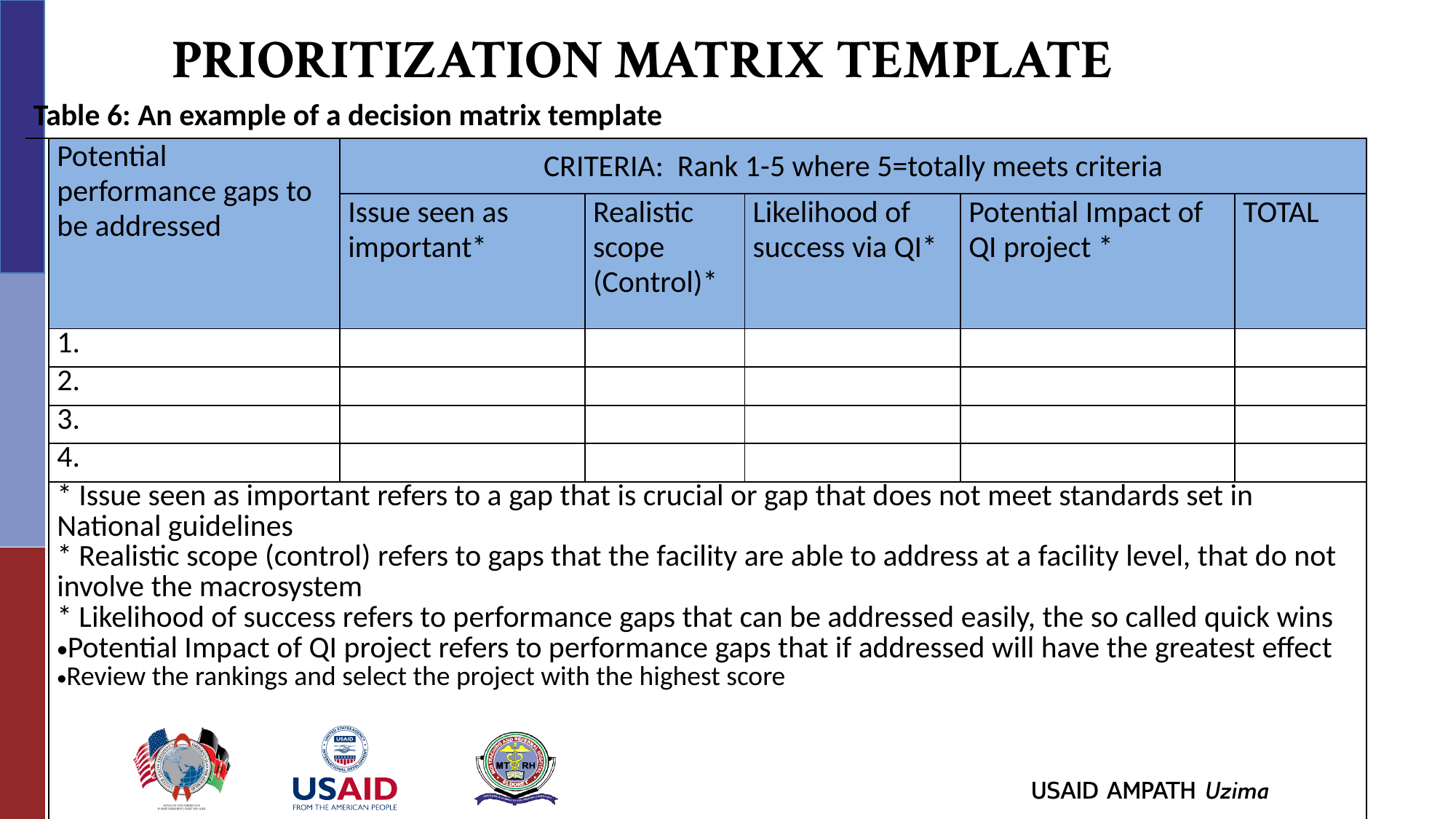

PRIORITIZATION MATRIX TEMPLATE
| Table 6: An example of a decision matrix template |  |  |  |  |  |  |  |
| --- | --- | --- | --- | --- | --- | --- | --- |
|  | Potential performance gaps to be addressed | CRITERIA: Rank 1-5 where 5=totally meets criteria |  |  |  |  |  |
|  |  | Issue seen as important\* | Realistic scope (Control)\* | Likelihood of success via QI\* | Potential Impact of QI project \* | TOTAL |  |
|  | 1. |  |  |  |  |  |  |
|  | 2. |  |  |  |  |  |  |
|  | 3. |  |  |  |  |  |  |
|  | 4. |  |  |  |  |  |  |
|  | \* Issue seen as important refers to a gap that is crucial or gap that does not meet standards set in National guidelines \* Realistic scope (control) refers to gaps that the facility are able to address at a facility level, that do not involve the macrosystem \* Likelihood of success refers to performance gaps that can be addressed easily, the so called quick wins Potential Impact of QI project refers to performance gaps that if addressed will have the greatest effect Review the rankings and select the project with the highest score |  |  |  |  |  |  |